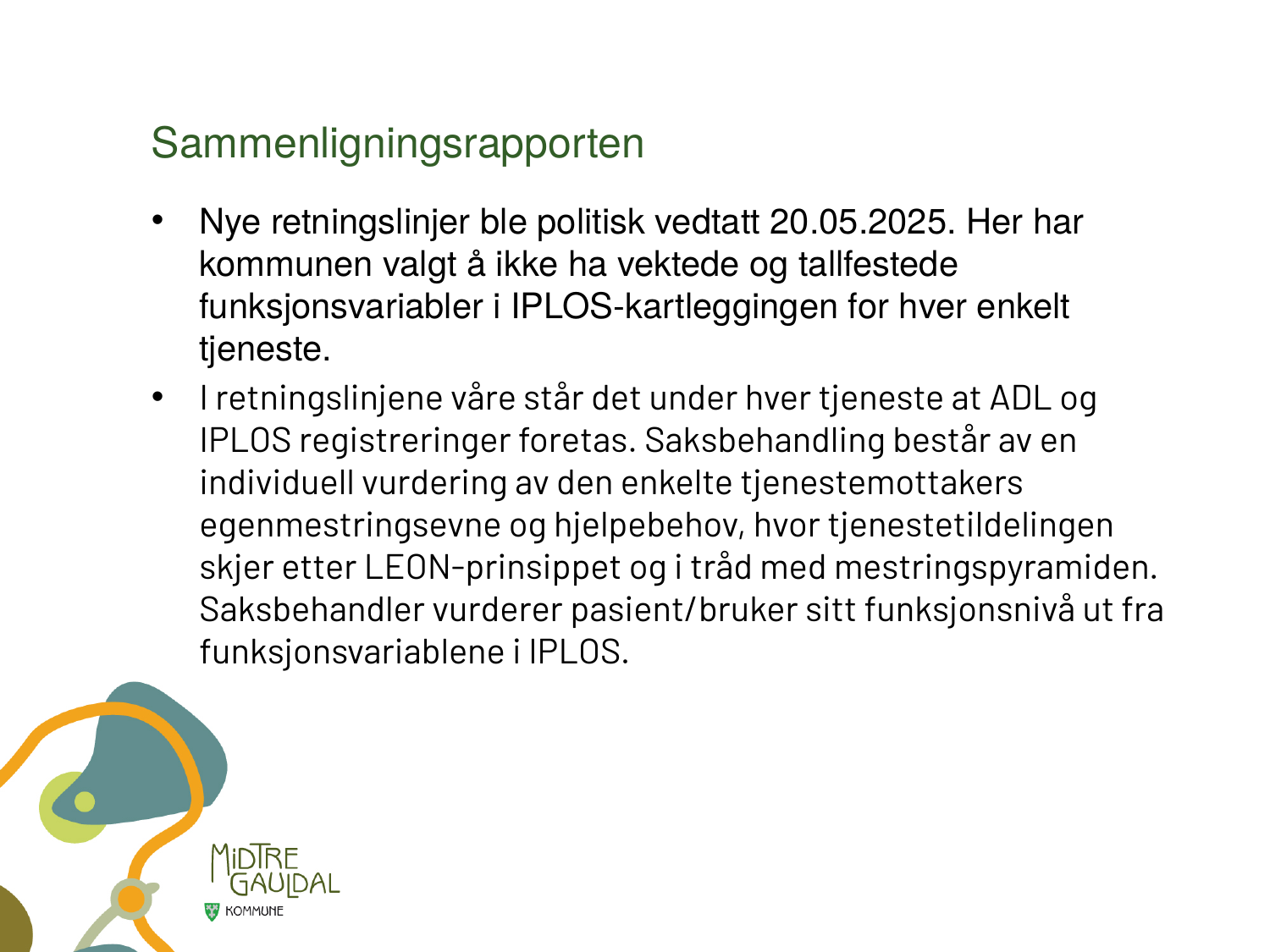

# Sammenligningsrapporten
Nye retningslinjer ble politisk vedtatt 20.05.2025. Her har kommunen valgt å ikke ha vektede og tallfestede funksjonsvariabler i IPLOS-kartleggingen for hver enkelt tjeneste.
I retningslinjene våre står det under hver tjeneste at ADL og IPLOS registreringer foretas. Saksbehandling består av en individuell vurdering av den enkelte tjenestemottakers egenmestringsevne og hjelpebehov, hvor tjenestetildelingen skjer etter LEON-prinsippet og i tråd med mestringspyramiden. Saksbehandler vurderer pasient/bruker sitt funksjonsnivå ut fra funksjonsvariablene i IPLOS.